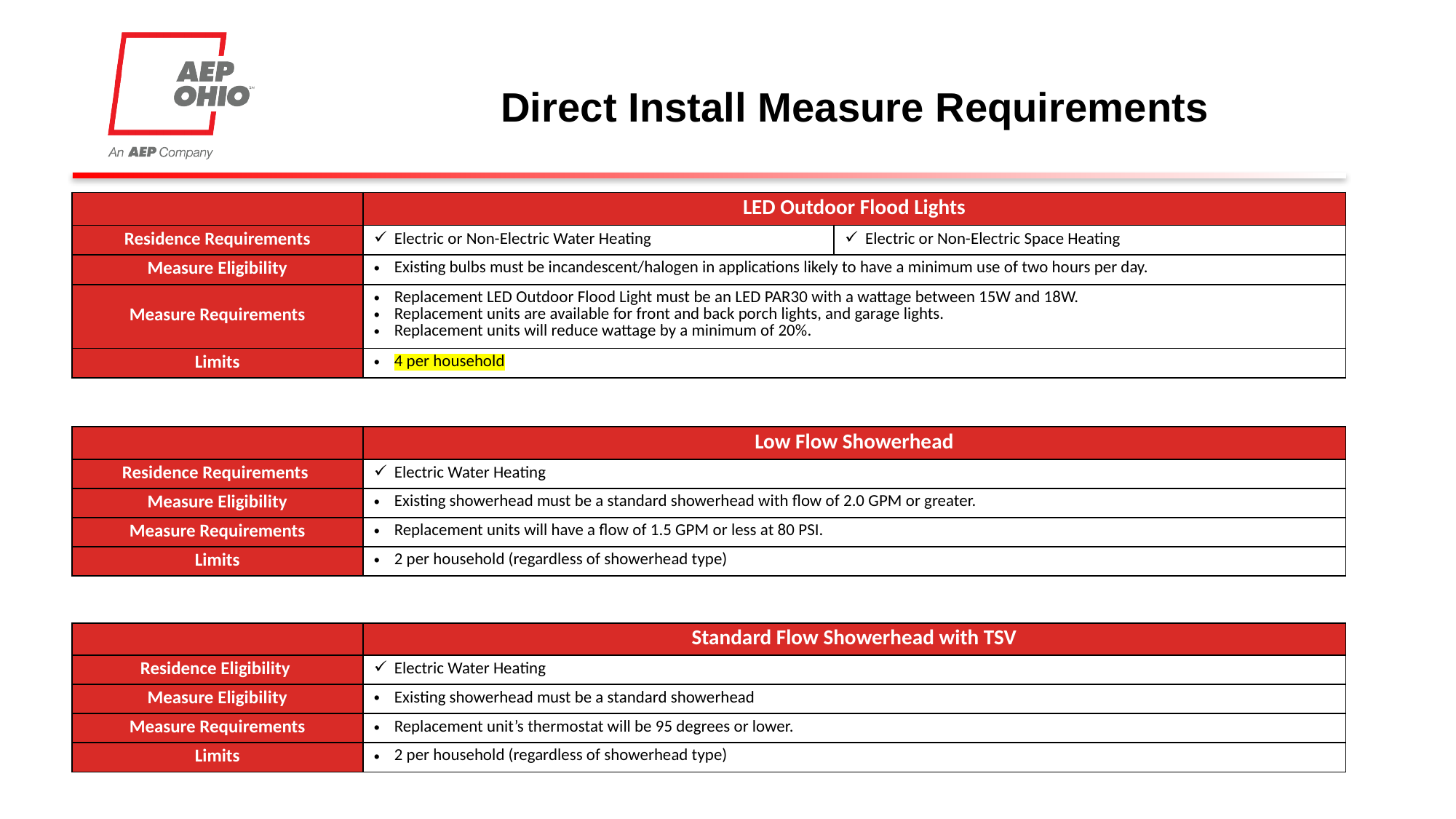

# Direct Install Measure Requirements
|  | LED Outdoor Flood Lights |  |
| --- | --- | --- |
| Residence Requirements | Electric or Non-Electric Water Heating | Electric or Non-Electric Space Heating |
| Measure Eligibility | Existing bulbs must be incandescent/halogen in applications likely to have a minimum use of two hours per day. |  |
| Measure Requirements | Replacement LED Outdoor Flood Light must be an LED PAR30 with a wattage between 15W and 18W. Replacement units are available for front and back porch lights, and garage lights. Replacement units will reduce wattage by a minimum of 20%. |  |
| Limits | 4 per household |  |
|  | Low Flow Showerhead |
| --- | --- |
| Residence Requirements | Electric Water Heating |
| Measure Eligibility | Existing showerhead must be a standard showerhead with flow of 2.0 GPM or greater. |
| Measure Requirements | Replacement units will have a flow of 1.5 GPM or less at 80 PSI. |
| Limits | 2 per household (regardless of showerhead type) |
|  | Standard Flow Showerhead with TSV |
| --- | --- |
| Residence Eligibility | Electric Water Heating |
| Measure Eligibility | Existing showerhead must be a standard showerhead |
| Measure Requirements | Replacement unit’s thermostat will be 95 degrees or lower. |
| Limits | 2 per household (regardless of showerhead type) |